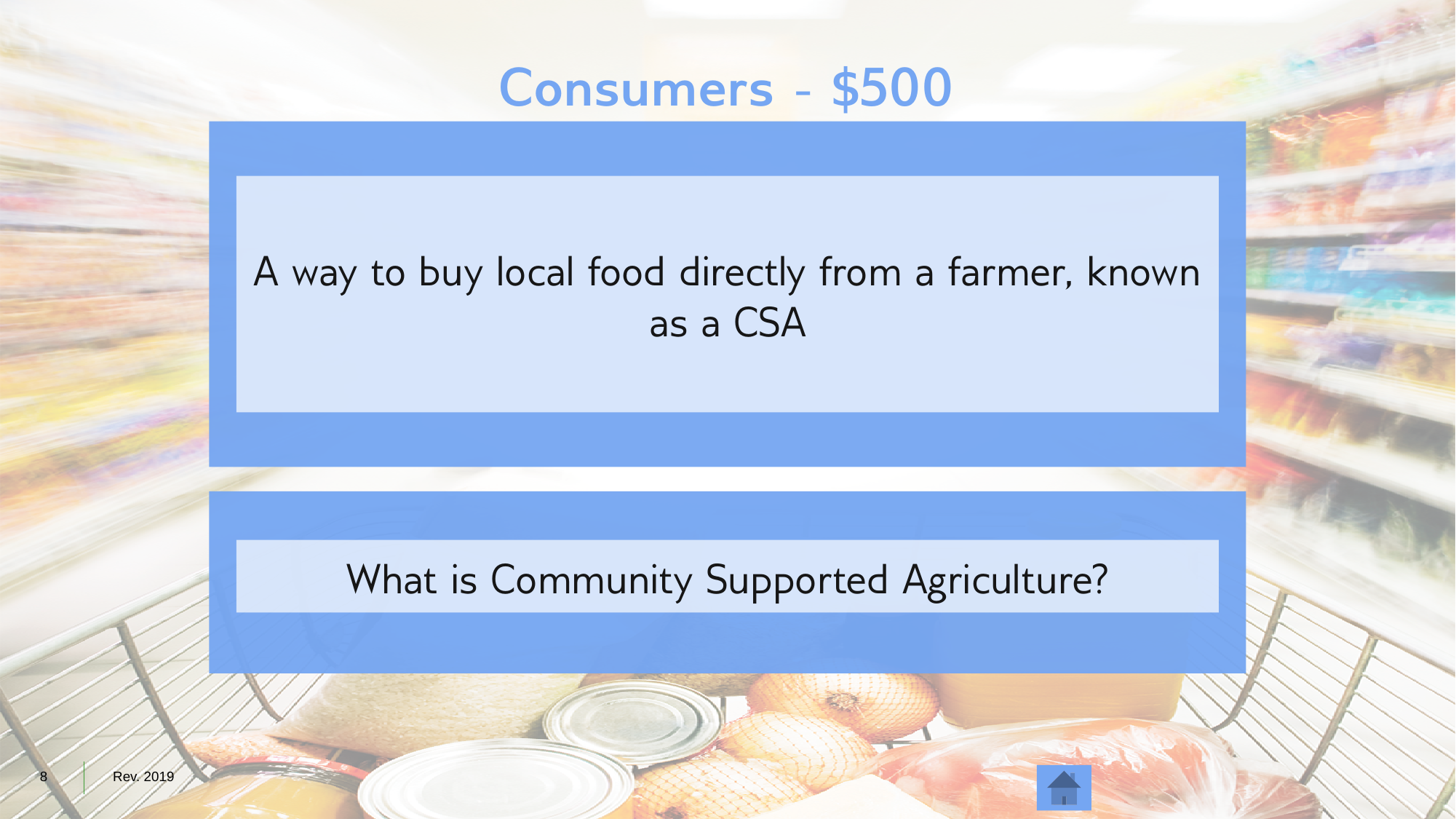

# Consumers - $500

A way to buy local food directly from a farmer, known as a CSA

What is Community Supported Agriculture?